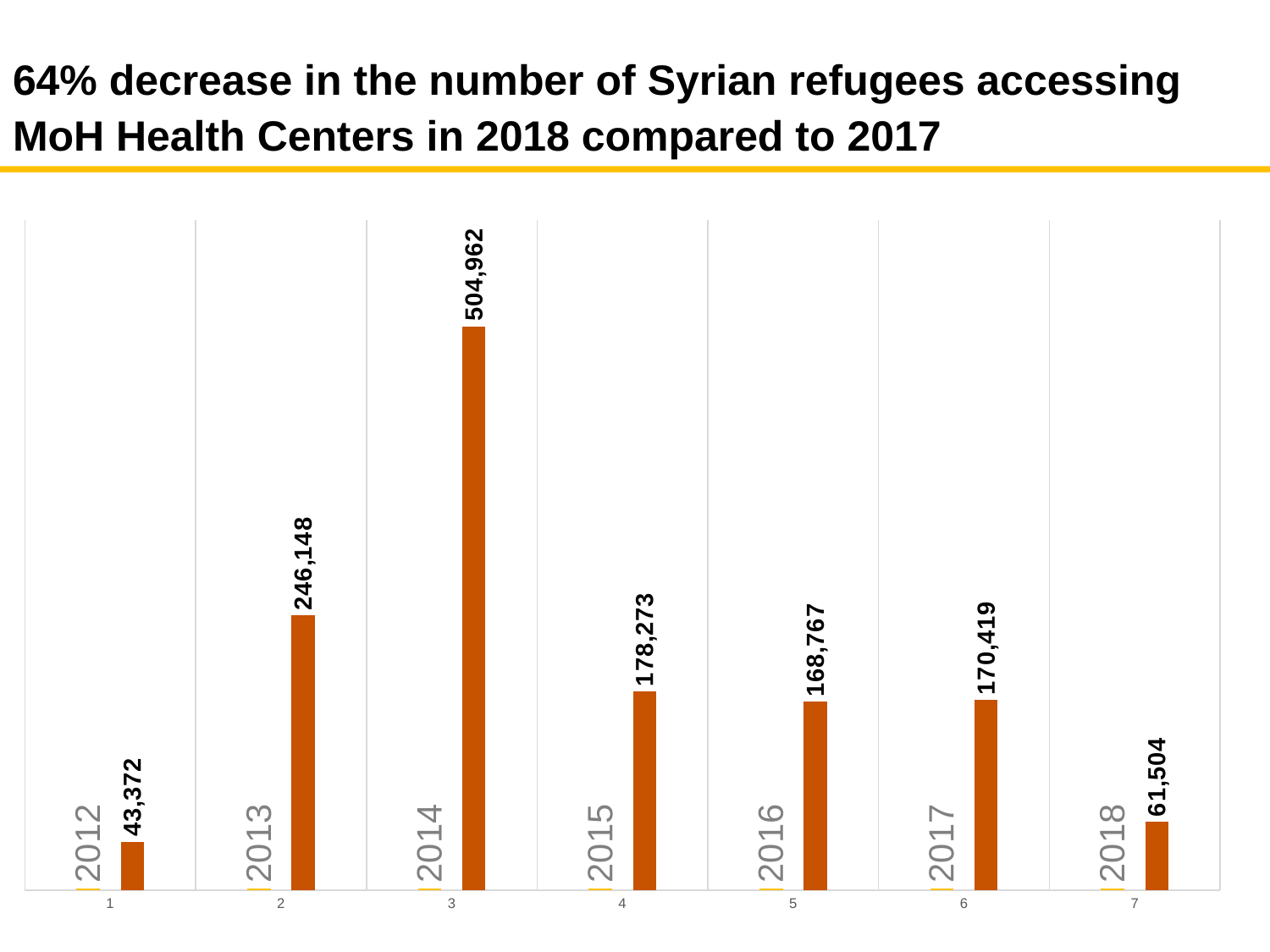

# 64% decrease in the number of Syrian refugees accessing MoH Health Centers in 2018 compared to 2017

### Chart

| Category |  |  |
|---|---|---|